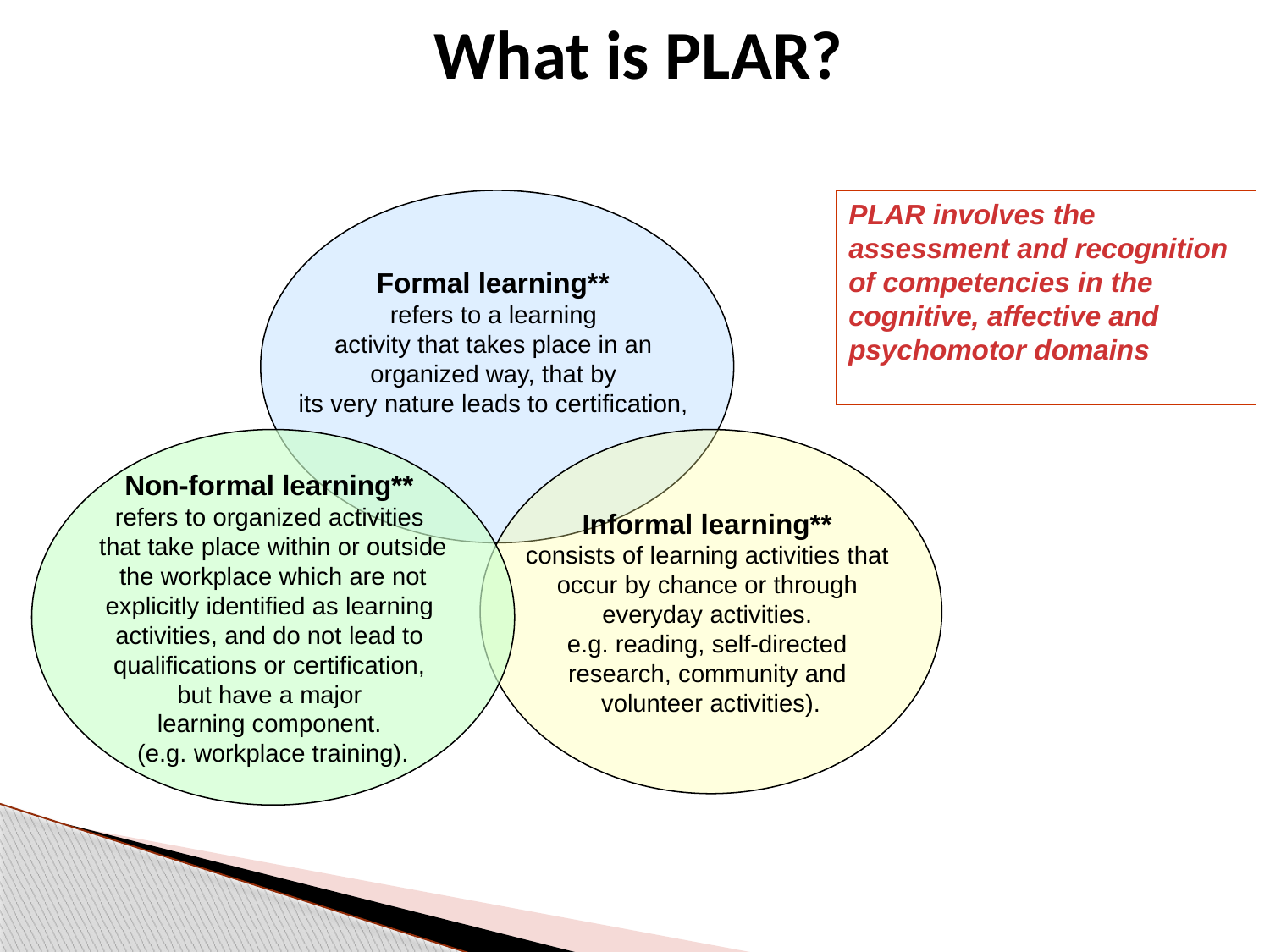

# What is PLAR?
Formal learning**
refers to a learning
activity that takes place in an
organized way, that by
its very nature leads to certification,

PLAR involves the assessment and recognition of competencies in the cognitive, affective and psychomotor domains
Non-formal learning**
refers to organized activities
that take place within or outside
 the workplace which are not
explicitly identified as learning
activities, and do not lead to
qualifications or certification,
but have a major
learning component.
(e.g. workplace training).
Informal learning**
consists of learning activities that
occur by chance or through
everyday activities.
e.g. reading, self-directed
research, community and
volunteer activities).